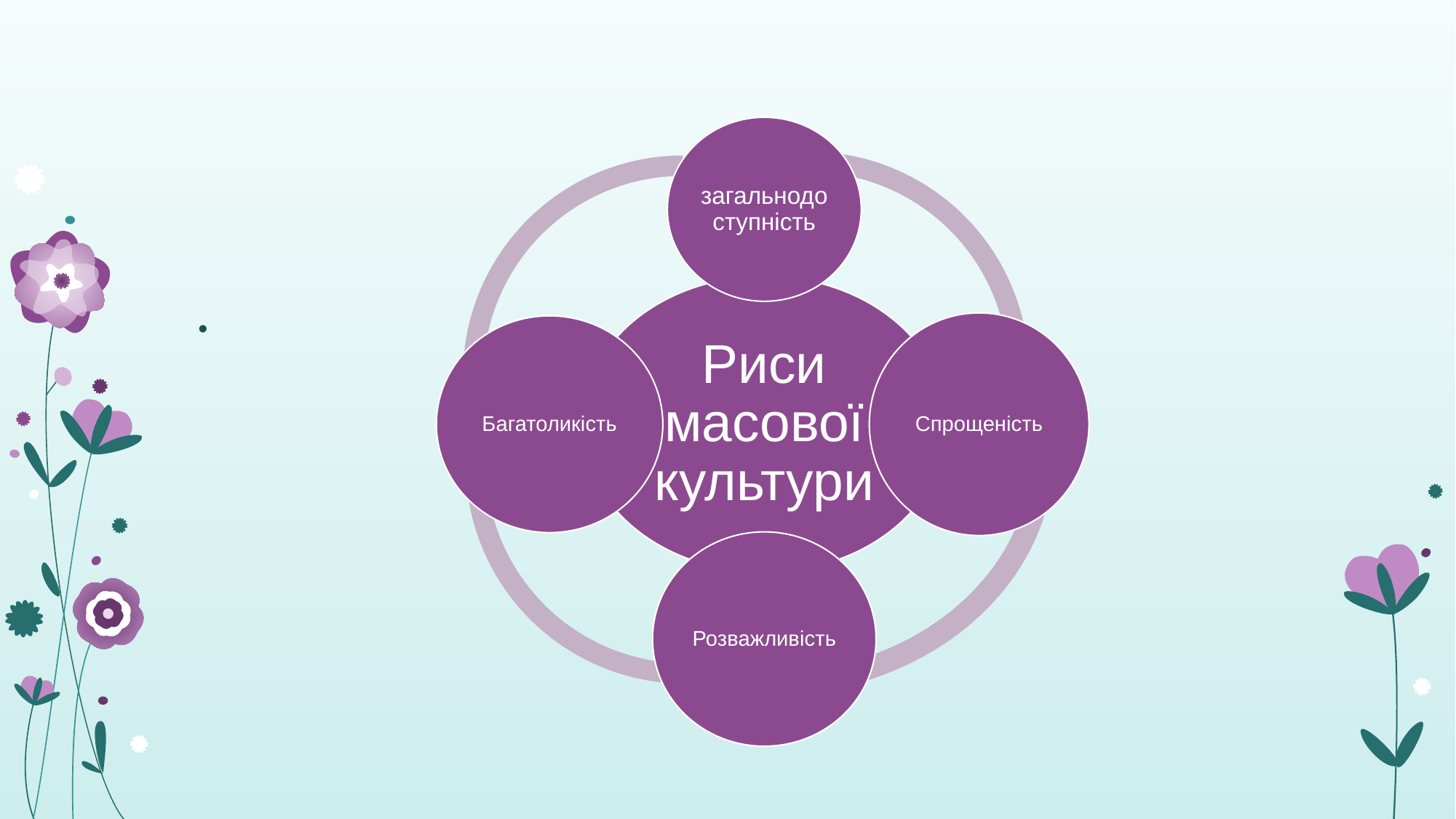

#
Риси масової культури
загальнодоступність
Спрощеність
Розважливість
Багатоликість